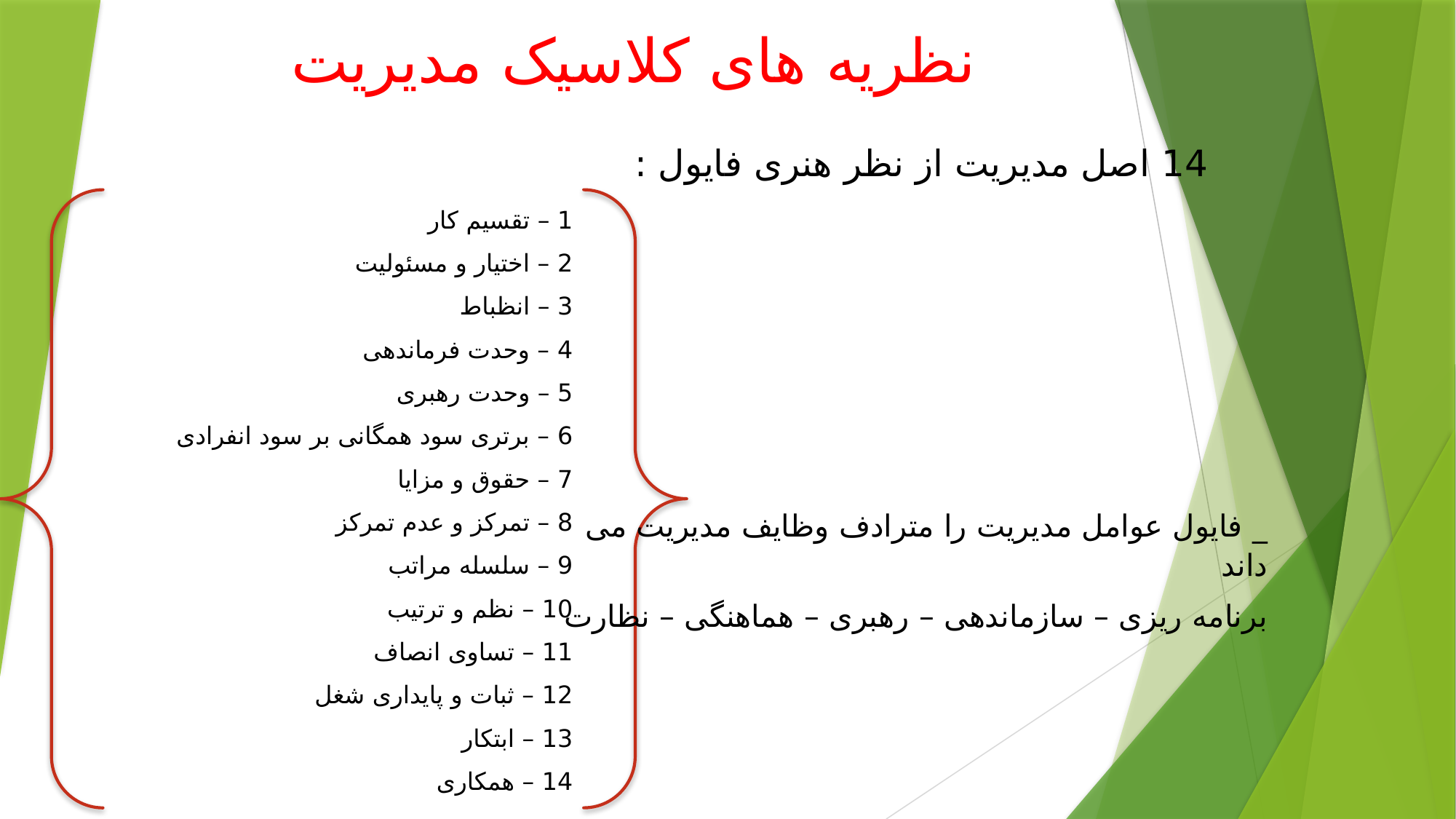

نظریه های کلاسیک مدیریت
14 اصل مدیریت از نظر هنری فایول :

1 – تقسیم کار
2 – اختیار و مسئولیت
3 – انظباط
4 – وحدت فرماندهی
5 – وحدت رهبری
6 – برتری سود همگانی بر سود انفرادی
7 – حقوق و مزایا
8 – تمرکز و عدم تمرکز
9 – سلسله مراتب
10 – نظم و ترتیب
11 – تساوی انصاف
12 – ثبات و پایداری شغل
13 – ابتکار
14 – همکاری
_ فایول عوامل مدیریت را مترادف وظایف مدیریت می داند
برنامه ریزی – سازماندهی – رهبری – هماهنگی – نظارت